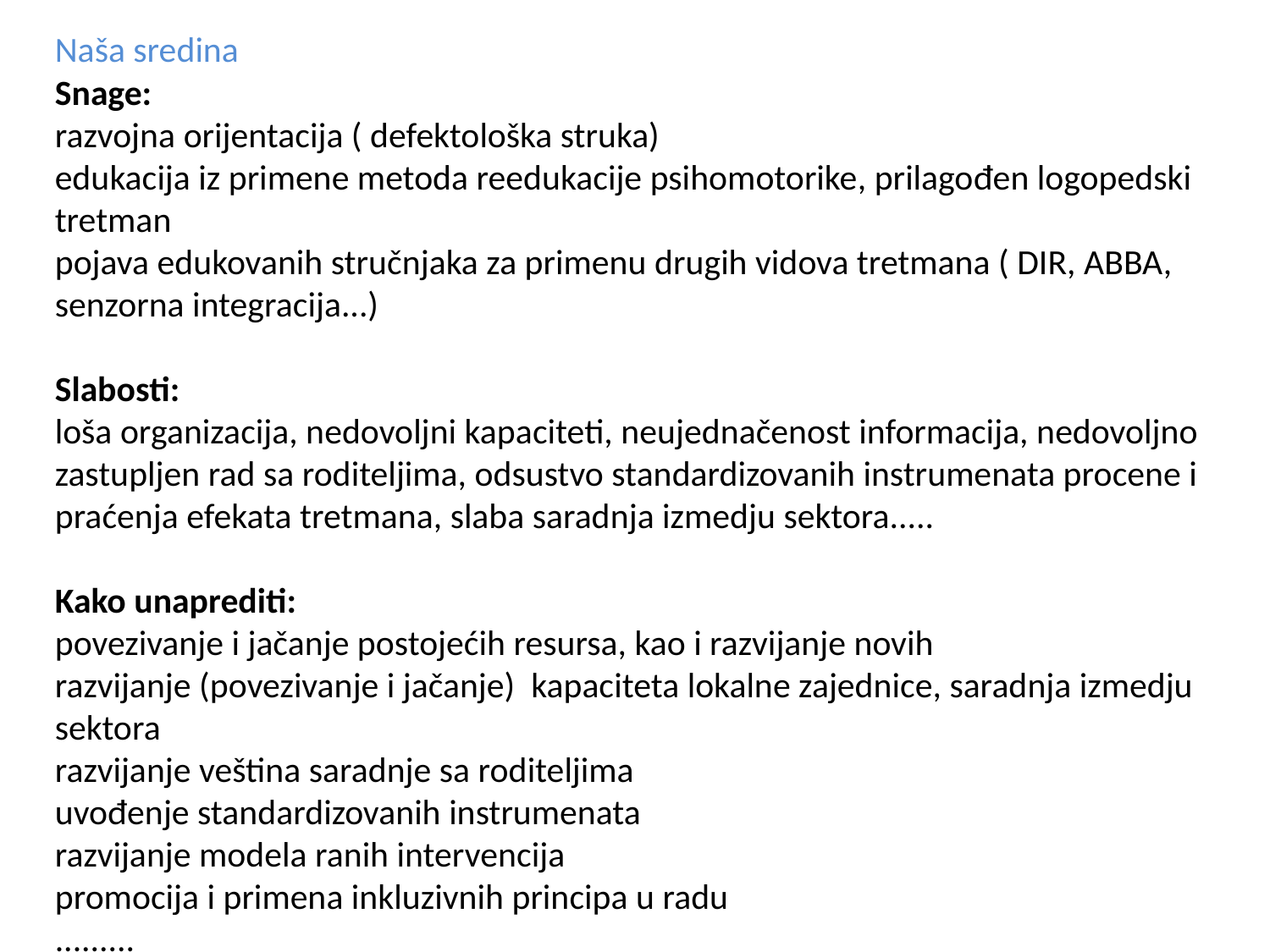

Naša sredina
Snage:
razvojna orijentacija ( defektološka struka)
edukacija iz primene metoda reedukacije psihomotorike, prilagođen logopedski tretman
pojava edukovanih stručnjaka za primenu drugih vidova tretmana ( DIR, ABBA, senzorna integracija...)

Slabosti:
loša organizacija, nedovoljni kapaciteti, neujednačenost informacija, nedovoljno zastupljen rad sa roditeljima, odsustvo standardizovanih instrumenata procene i praćenja efekata tretmana, slaba saradnja izmedju sektora.....

Kako unaprediti:
povezivanje i jačanje postojećih resursa, kao i razvijanje novih
razvijanje (povezivanje i jačanje)  kapaciteta lokalne zajednice, saradnja izmedju sektora
razvijanje veština saradnje sa roditeljima
uvođenje standardizovanih instrumenata
razvijanje modela ranih intervencija
promocija i primena inkluzivnih principa u radu
.........